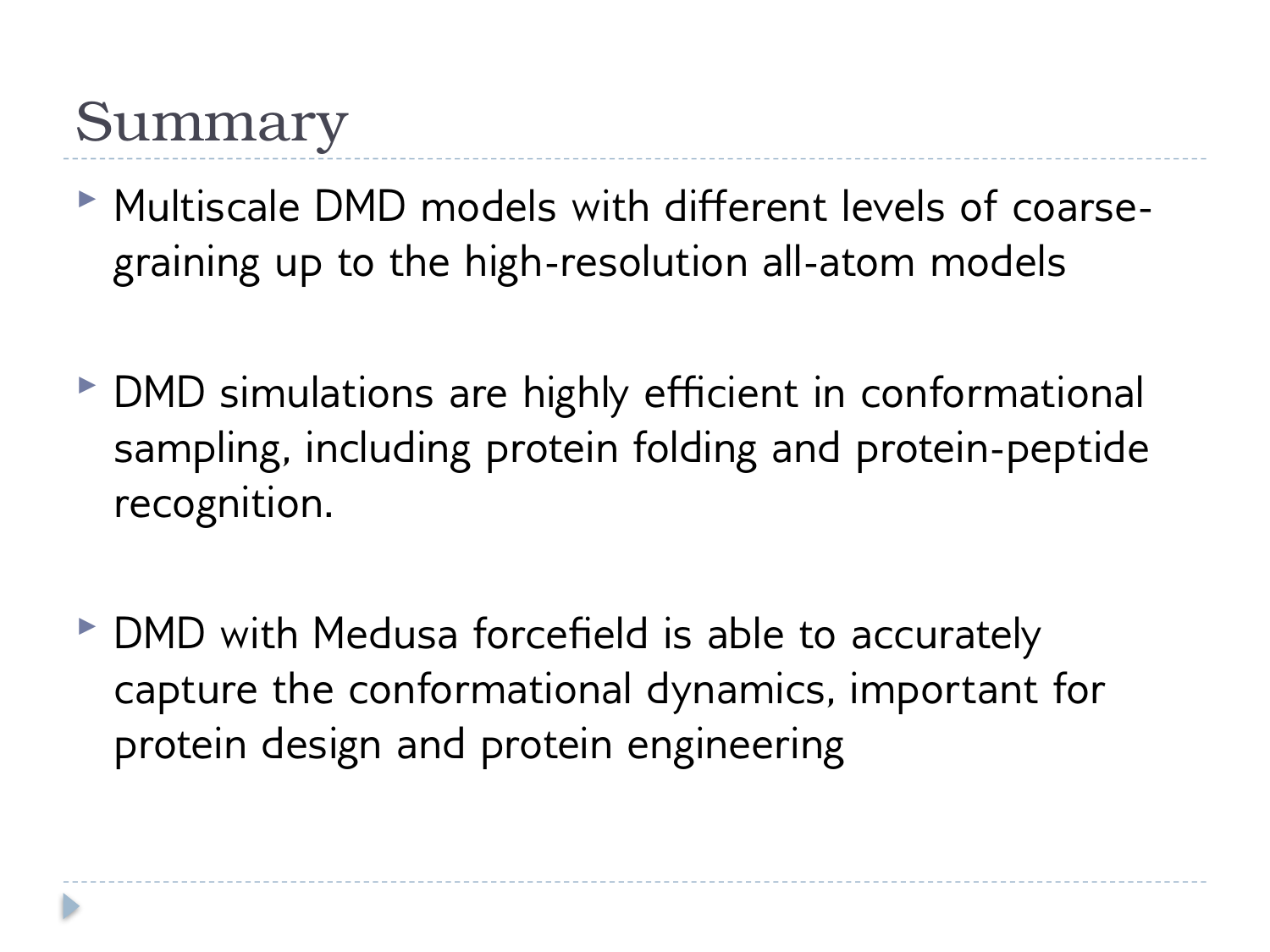

# Summary
Multiscale DMD models with different levels of coarse-graining up to the high-resolution all-atom models

DMD simulations are highly efficient in conformational sampling, including protein folding and protein-peptide recognition.

DMD with Medusa forcefield is able to accurately capture the conformational dynamics, important for protein design and protein engineering